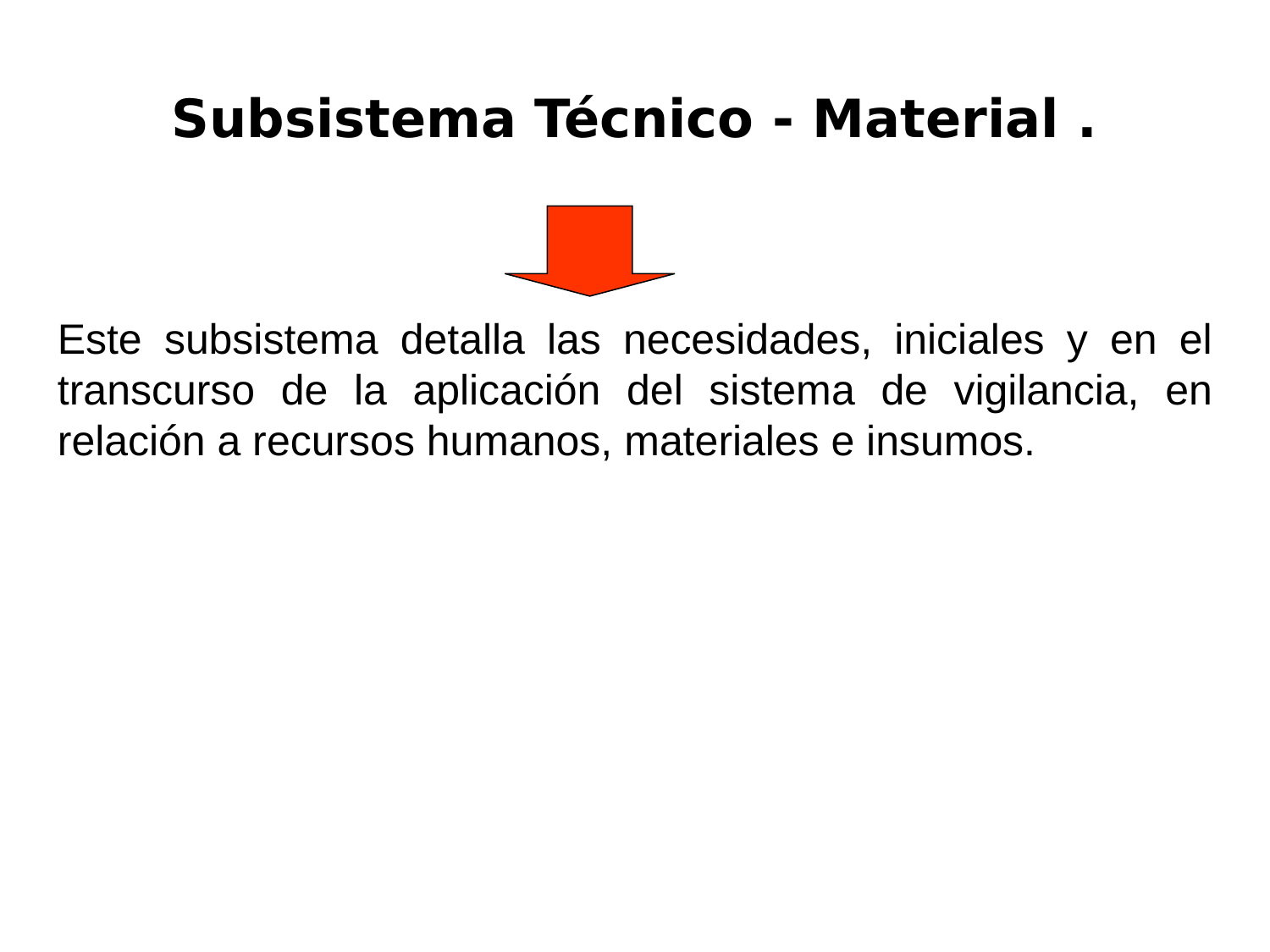

# Subsistema Técnico - Material .

Este subsistema detalla las necesidades, iniciales y en el transcurso de la aplicación del sistema de vigilancia, en relación a recursos humanos, materiales e insumos.